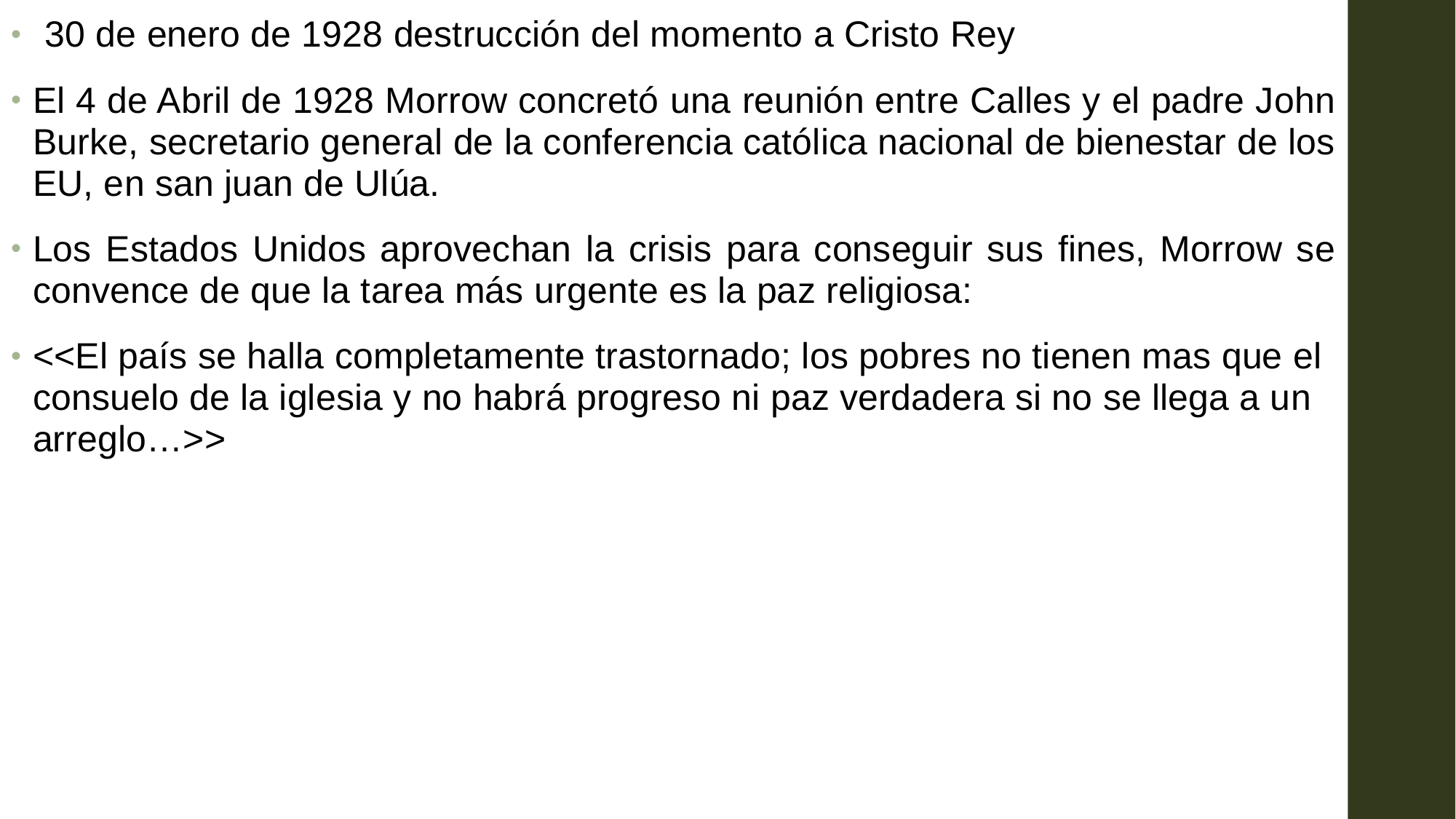

30 de enero de 1928 destrucción del momento a Cristo Rey
El 4 de Abril de 1928 Morrow concretó una reunión entre Calles y el padre John Burke, secretario general de la conferencia católica nacional de bienestar de los EU, en san juan de Ulúa.
Los Estados Unidos aprovechan la crisis para conseguir sus fines, Morrow se convence de que la tarea más urgente es la paz religiosa:
<<El país se halla completamente trastornado; los pobres no tienen mas que el consuelo de la iglesia y no habrá progreso ni paz verdadera si no se llega a un arreglo…>>